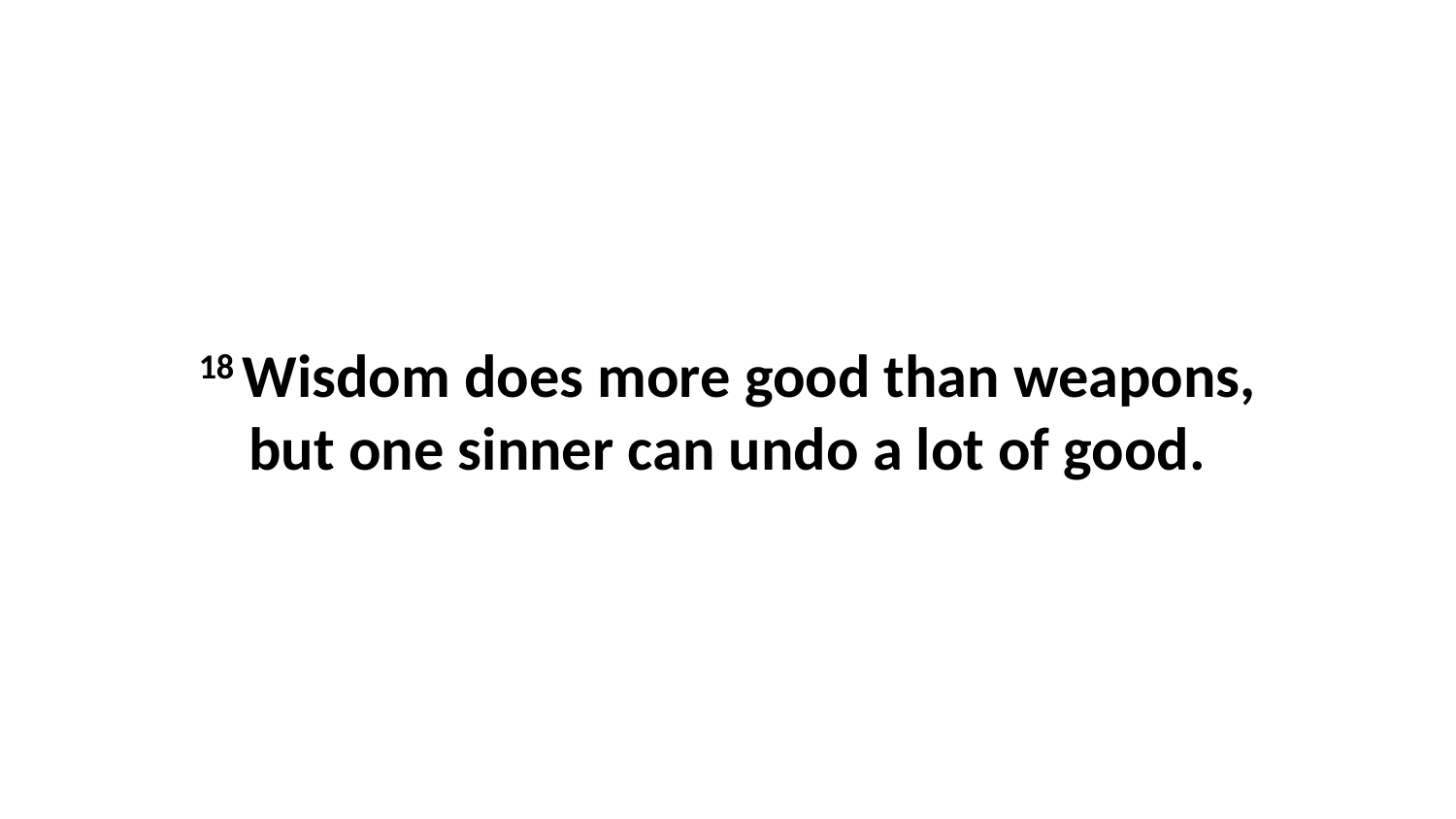

18 Wisdom does more good than weapons, but one sinner can undo a lot of good.